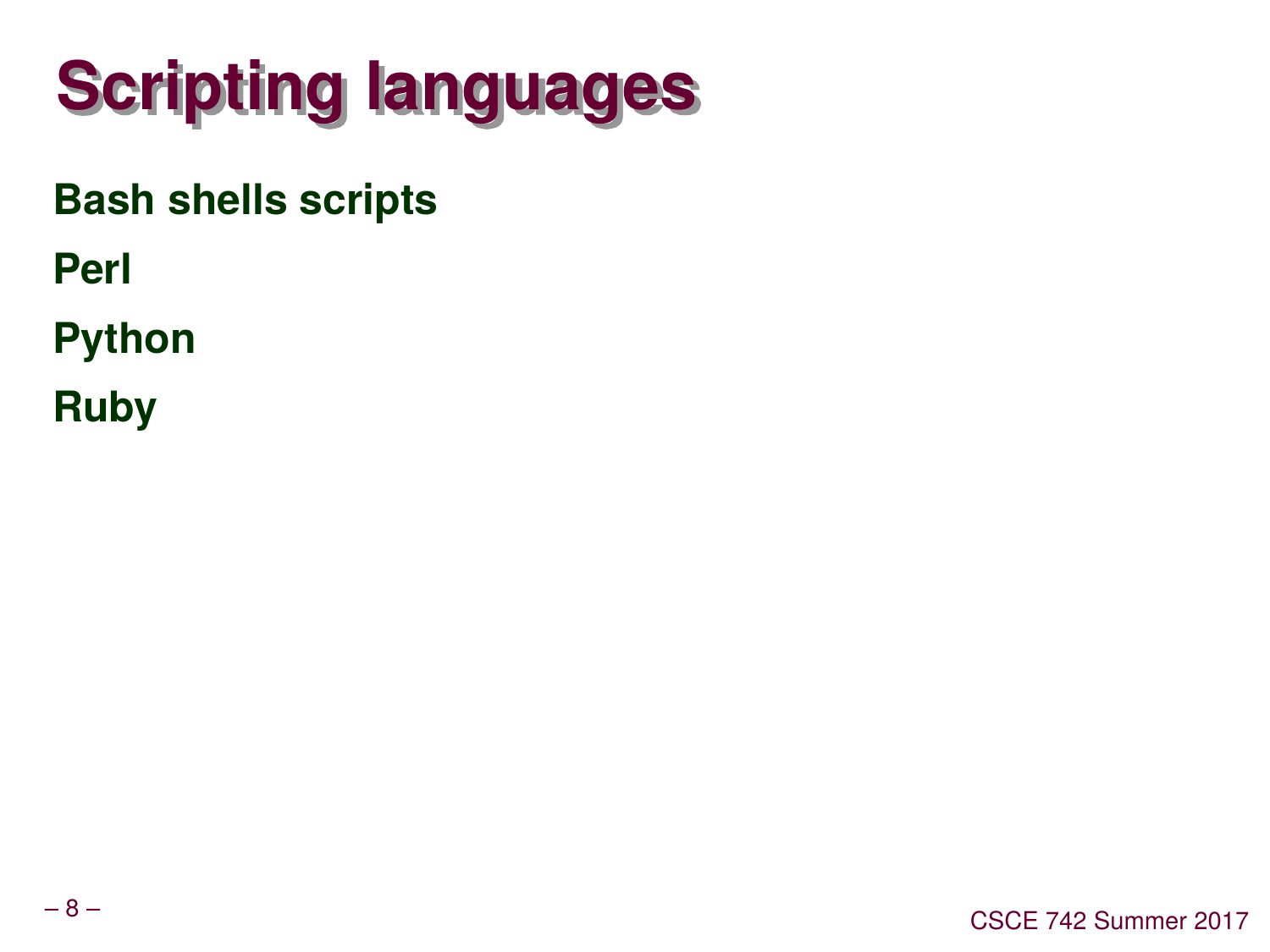

# Scripting languages
Bash shells scripts
Perl
Python
Ruby